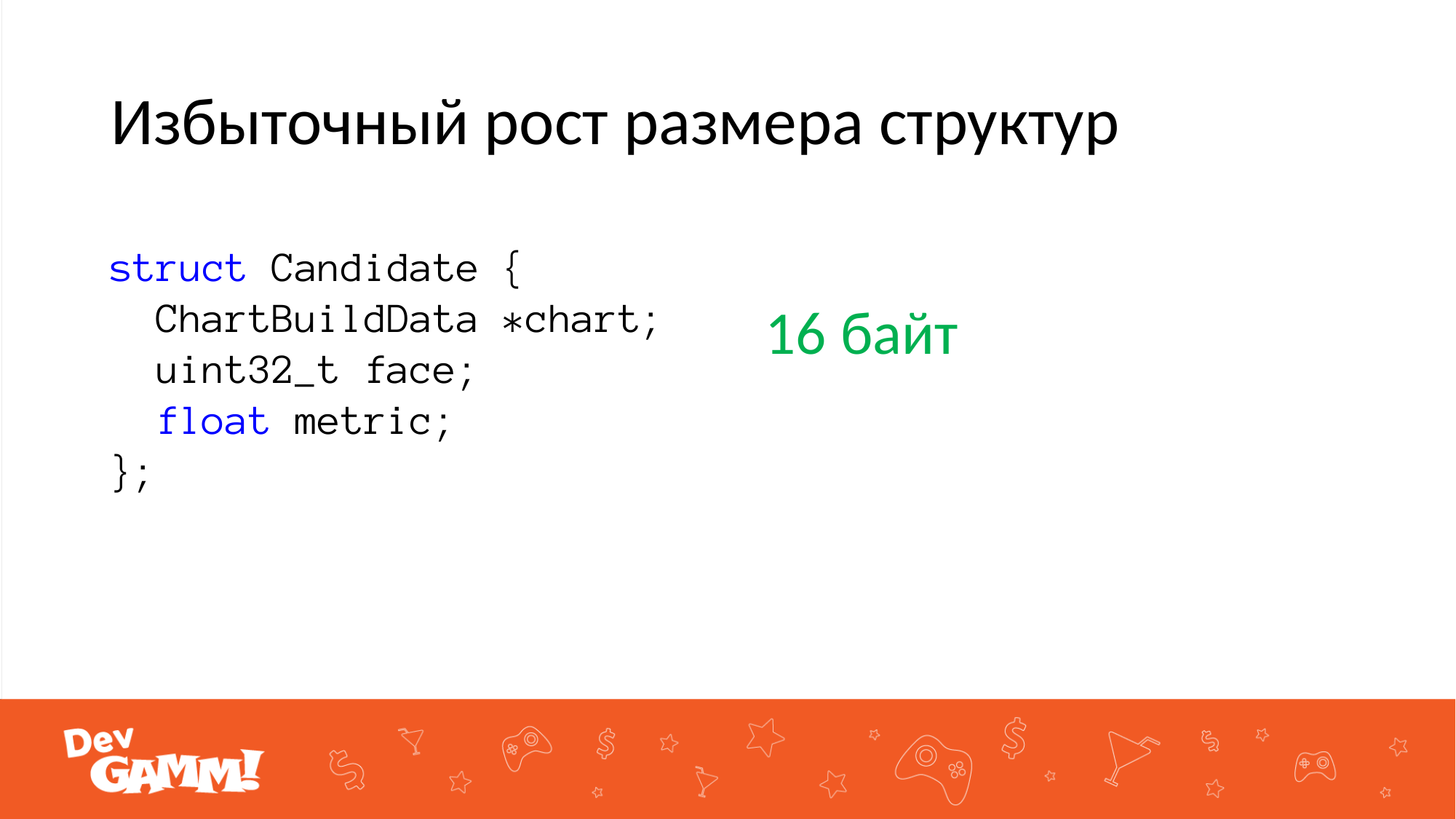

# Избыточный рост размера структур
struct Candidate {
  ChartBuildData *chart;
  uint32_t face;
  float metric;
};
16 байт